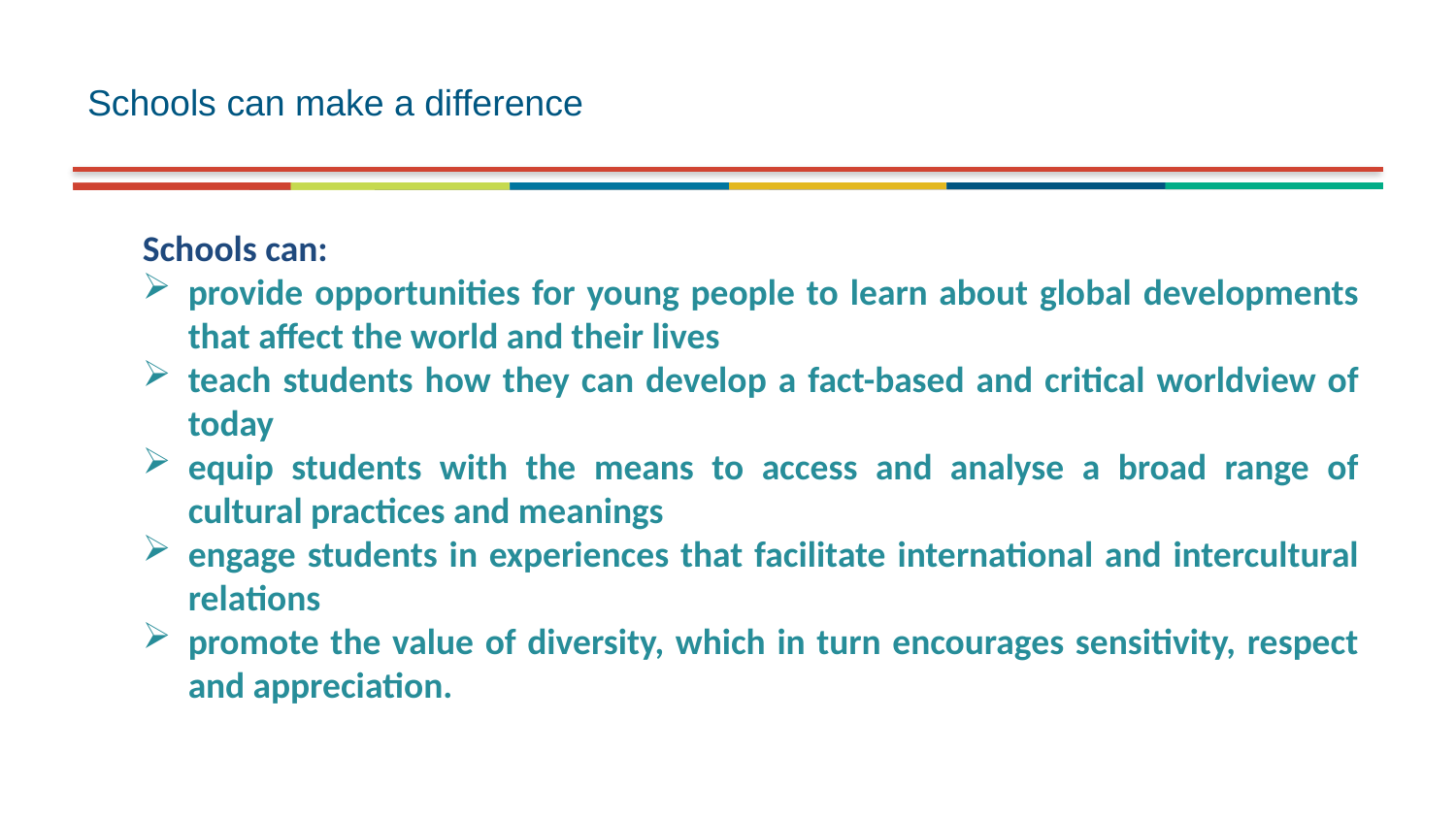

# Schools can make a difference
Schools can:
provide opportunities for young people to learn about global developments that affect the world and their lives
teach students how they can develop a fact-based and critical worldview of today
equip students with the means to access and analyse a broad range of cultural practices and meanings
engage students in experiences that facilitate international and intercultural relations
promote the value of diversity, which in turn encourages sensitivity, respect and appreciation.